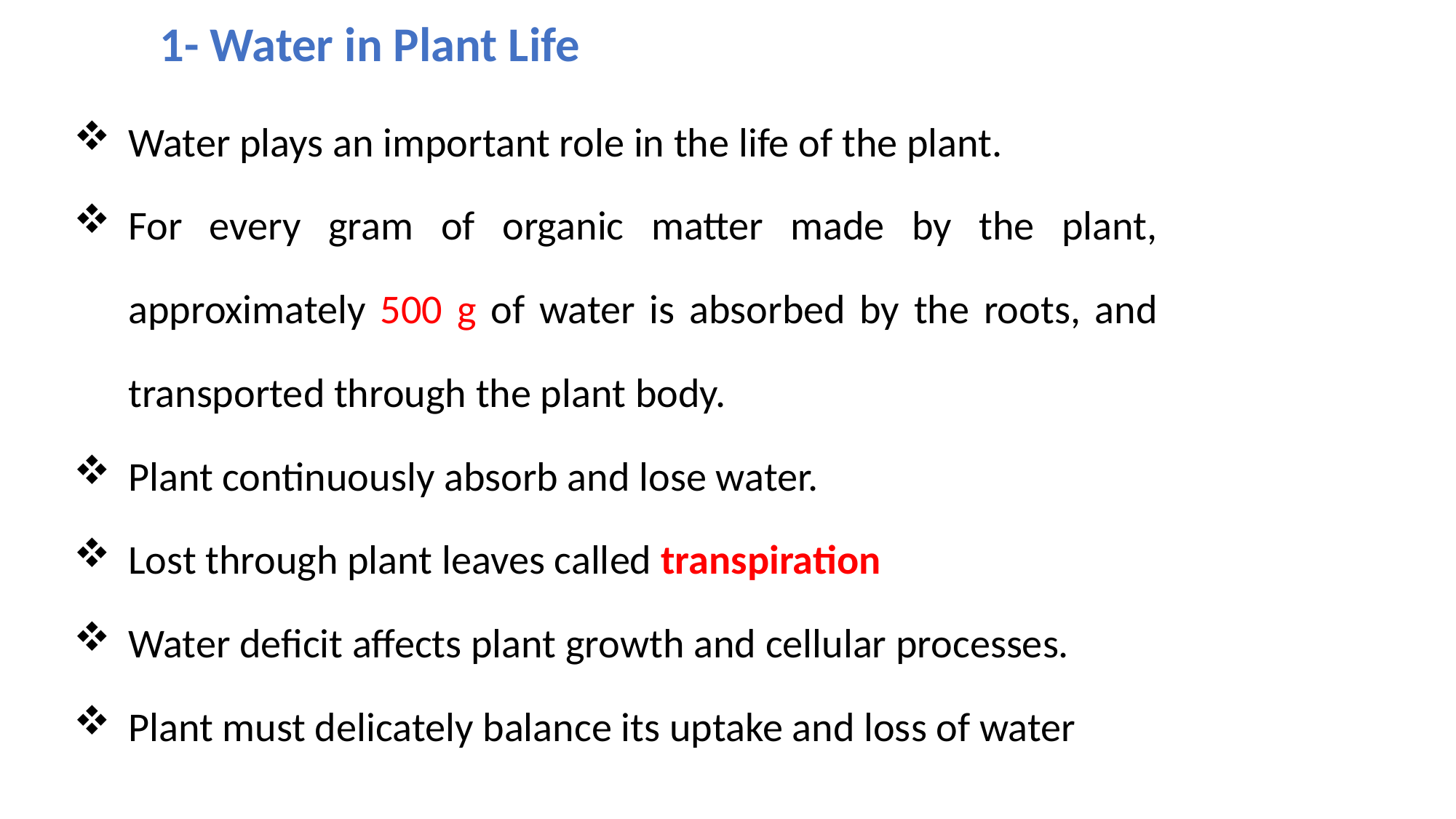

1- Water in Plant Life
Water plays an important role in the life of the plant.
For every gram of organic matter made by the plant, approximately 500 g of water is absorbed by the roots, and transported through the plant body.
Plant continuously absorb and lose water.
Lost through plant leaves called transpiration
Water deficit affects plant growth and cellular processes.
Plant must delicately balance its uptake and loss of water